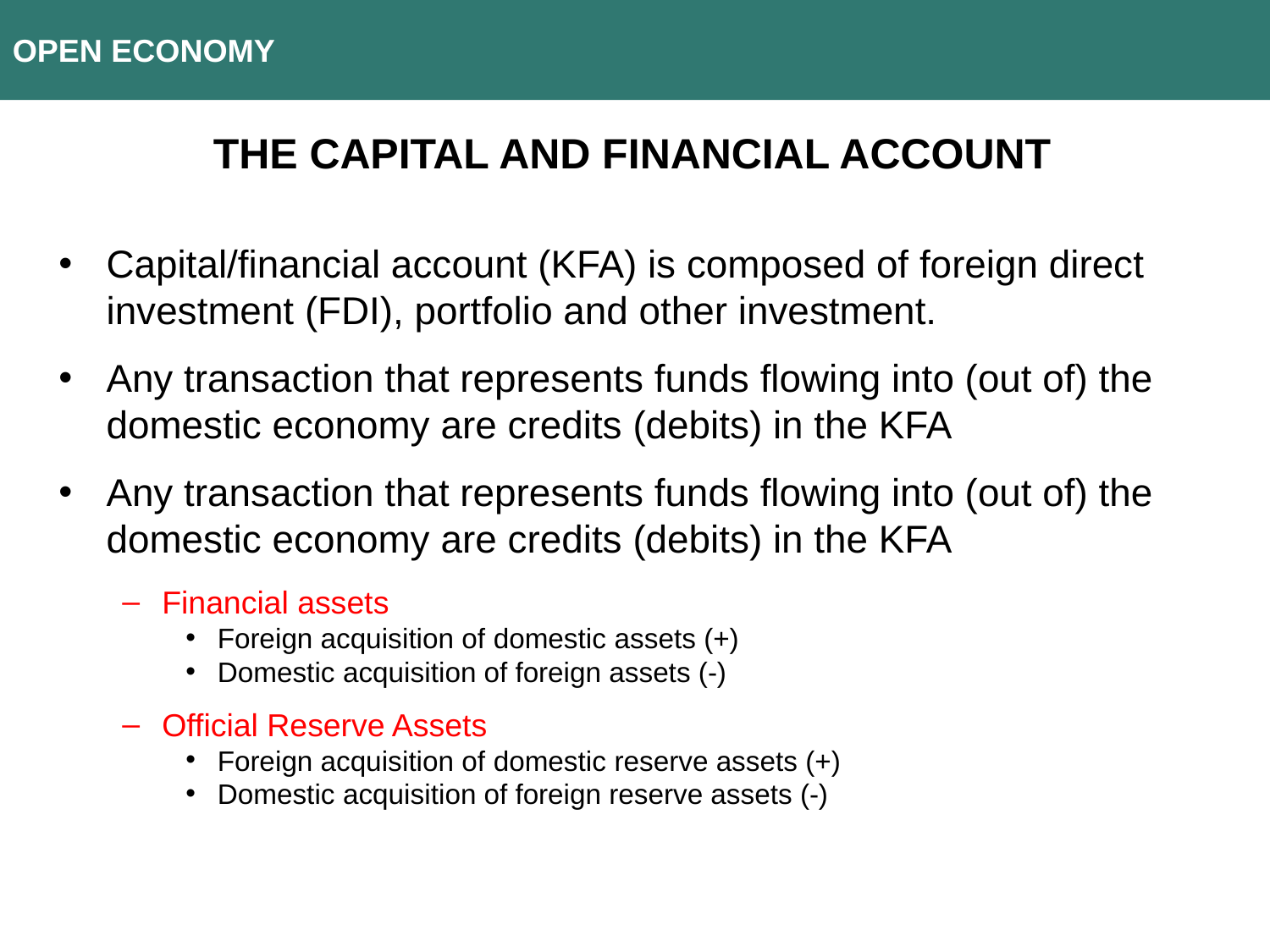

OPEN ECONOMY
The CAPITAL AND FINANCIAL account
Capital/financial account (KFA) is composed of foreign direct investment (FDI), portfolio and other investment.

Any transaction that represents funds flowing into (out of) the domestic economy are credits (debits) in the KFA

Any transaction that represents funds flowing into (out of) the domestic economy are credits (debits) in the KFA

Financial assets
Foreign acquisition of domestic assets (+)
Domestic acquisition of foreign assets (-)

Official Reserve Assets
Foreign acquisition of domestic reserve assets (+)
Domestic acquisition of foreign reserve assets (-)